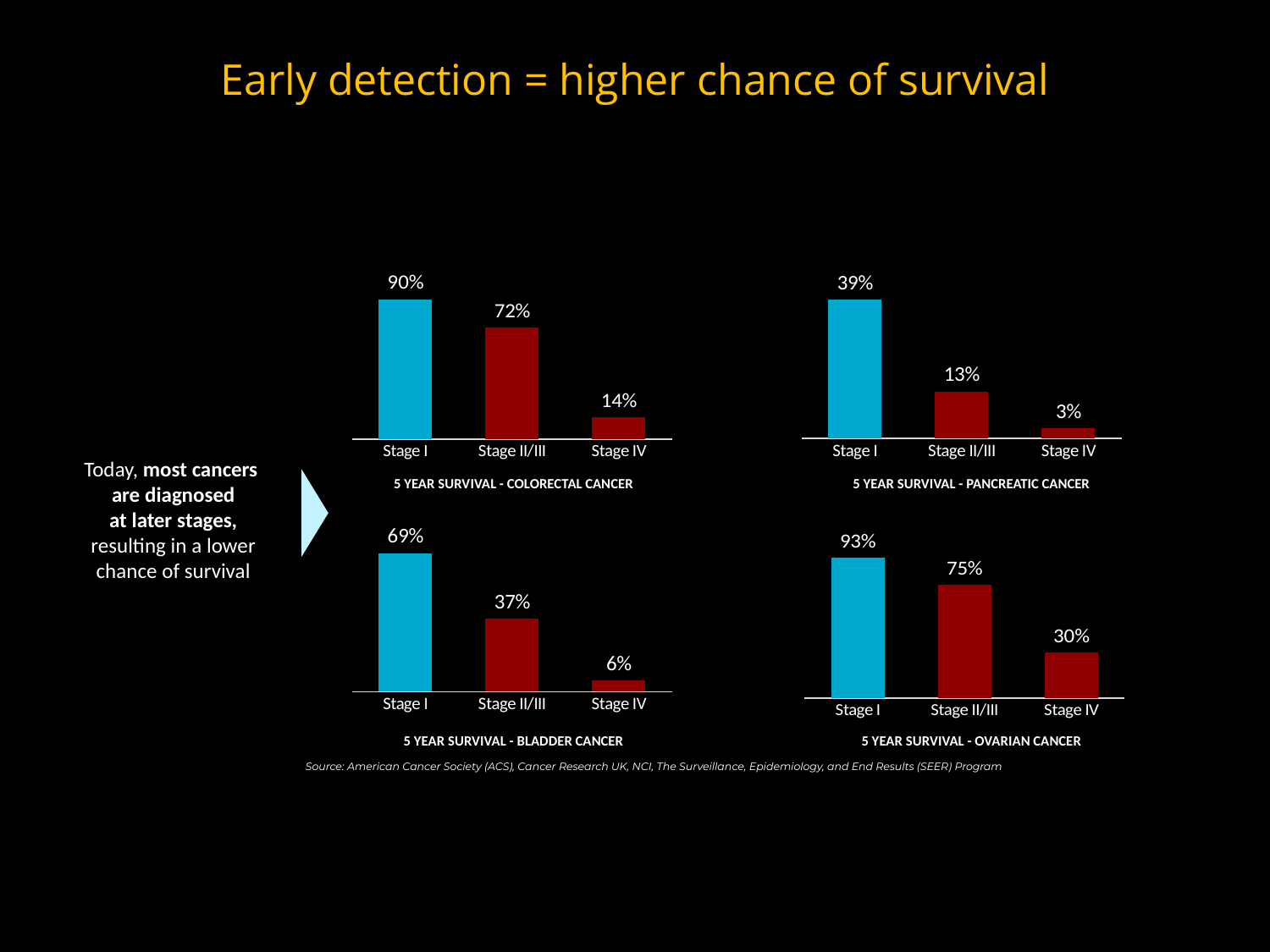

# Early detection = higher chance of survival

### Chart

| Category | 5 year survival |
|---|---|
| Stage I | 0.902 |
| Stage II/III | 0.718 |
| Stage IV | 0.143 |

### Chart

| Category | 5 year survival |
|---|---|
| Stage I | 0.394 |
| Stage II/III | 0.133 |
| Stage IV | 0.029 |
Today, most cancers
are diagnosed
at later stages,
resulting in a lower
chance of survival

5 YEAR SURVIVAL - PANCREATIC CANCER
5 YEAR SURVIVAL - COLORECTAL CANCER

### Chart

| Category | 5 year survival |
|---|---|
| Stage I | 0.692 |
| Stage II/III | 0.365 |
| Stage IV | 0.055 |

### Chart

| Category | 5 year survival |
|---|---|
| Stage I | 0.926 |
| Stage II/III | 0.748 |
| Stage IV | 0.302 |
Source: American Cancer Society (ACS), Cancer Research UK, NCI, The Surveillance, Epidemiology, and End Results (SEER) Program
5 YEAR SURVIVAL - BLADDER CANCER
5 YEAR SURVIVAL - OVARIAN CANCER
58